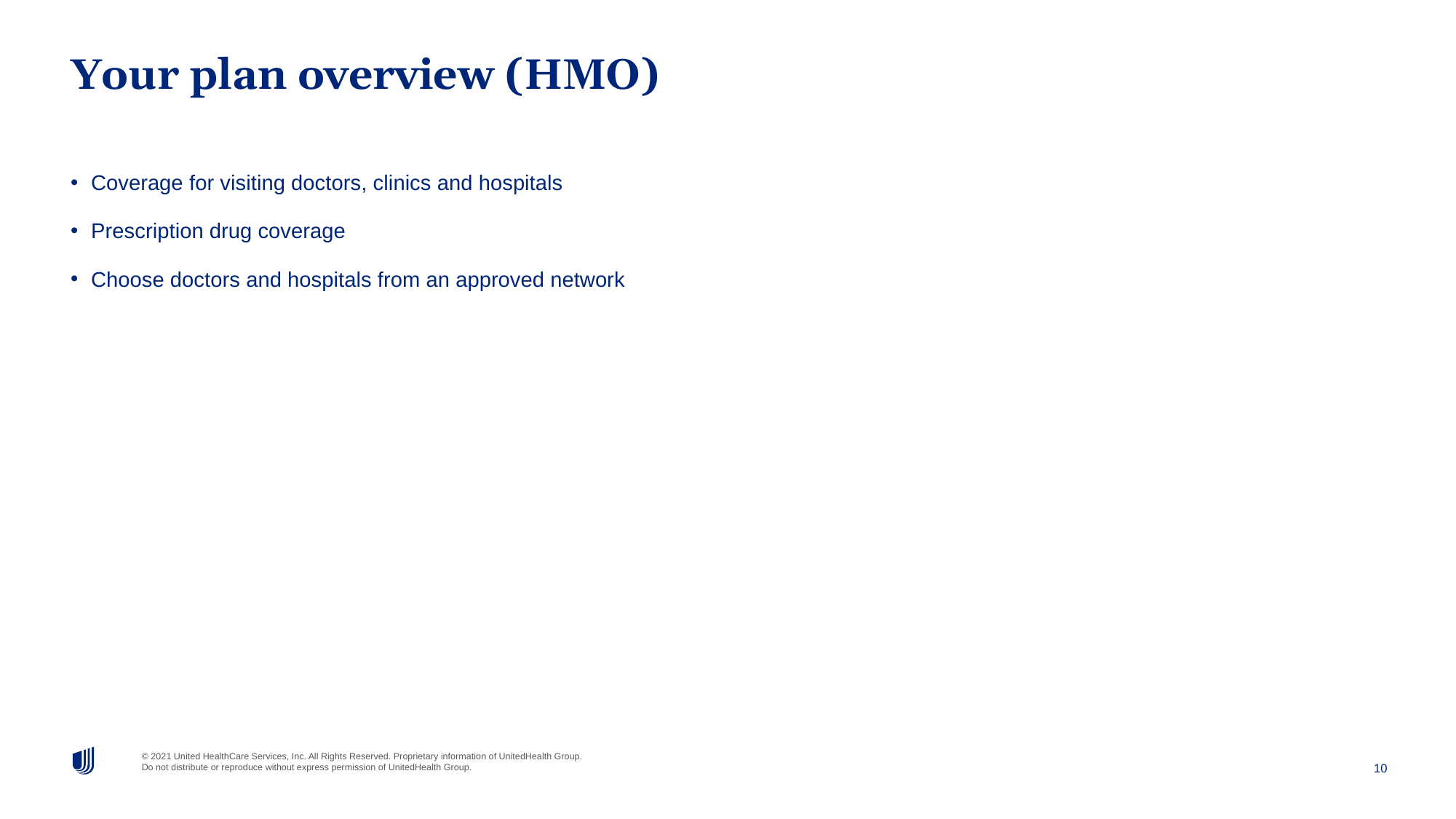

# Your plan overview (HMO)
Coverage for visiting doctors, clinics and hospitals
Prescription drug coverage
Choose doctors and hospitals from an approved network
10